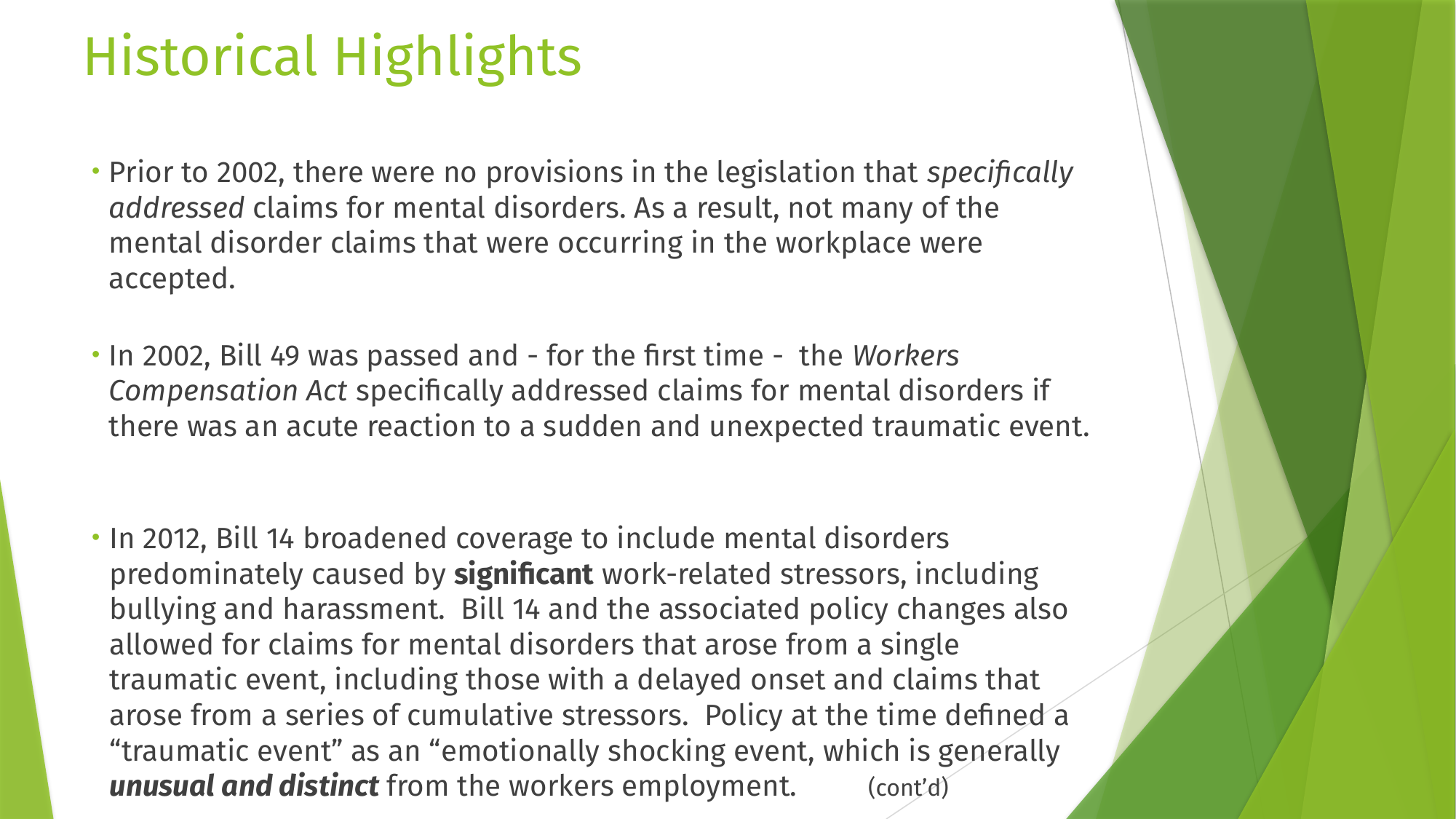

# Historical Highlights

Prior to 2002, there were no provisions in the legislation that specifically addressed claims for mental disorders. As a result, not many of the mental disorder claims that were occurring in the workplace were accepted.

In 2002, Bill 49 was passed and - for the first time -  the Workers Compensation Act specifically addressed claims for mental disorders if there was an acute reaction to a sudden and unexpected traumatic event.

In 2012, Bill 14 broadened coverage to include mental disorders predominately caused by significant work-related stressors, including bullying and harassment.  Bill 14 and the associated policy changes also allowed for claims for mental disorders that arose from a single traumatic event, including those with a delayed onset and claims that arose from a series of cumulative stressors.  Policy at the time defined a “traumatic event” as an “emotionally shocking event, which is generally unusual and distinct from the workers employment.         (cont’d)